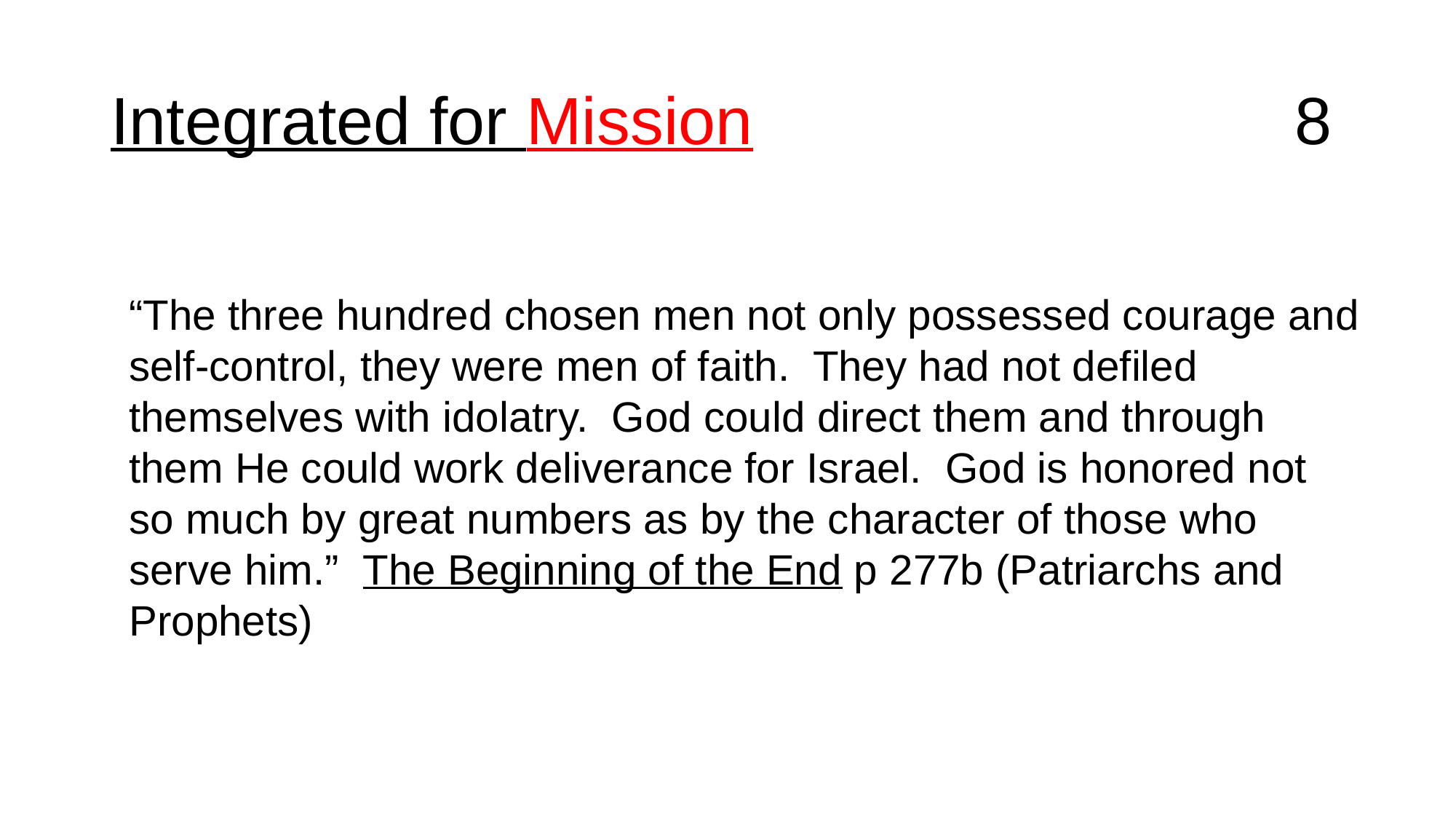

# Integrated for Mission					     8
“The three hundred chosen men not only possessed courage and self-control, they were men of faith.  They had not defiled themselves with idolatry.  God could direct them and through them He could work deliverance for Israel.  God is honored not so much by great numbers as by the character of those who serve him.”  The Beginning of the End p 277b (Patriarchs and Prophets)